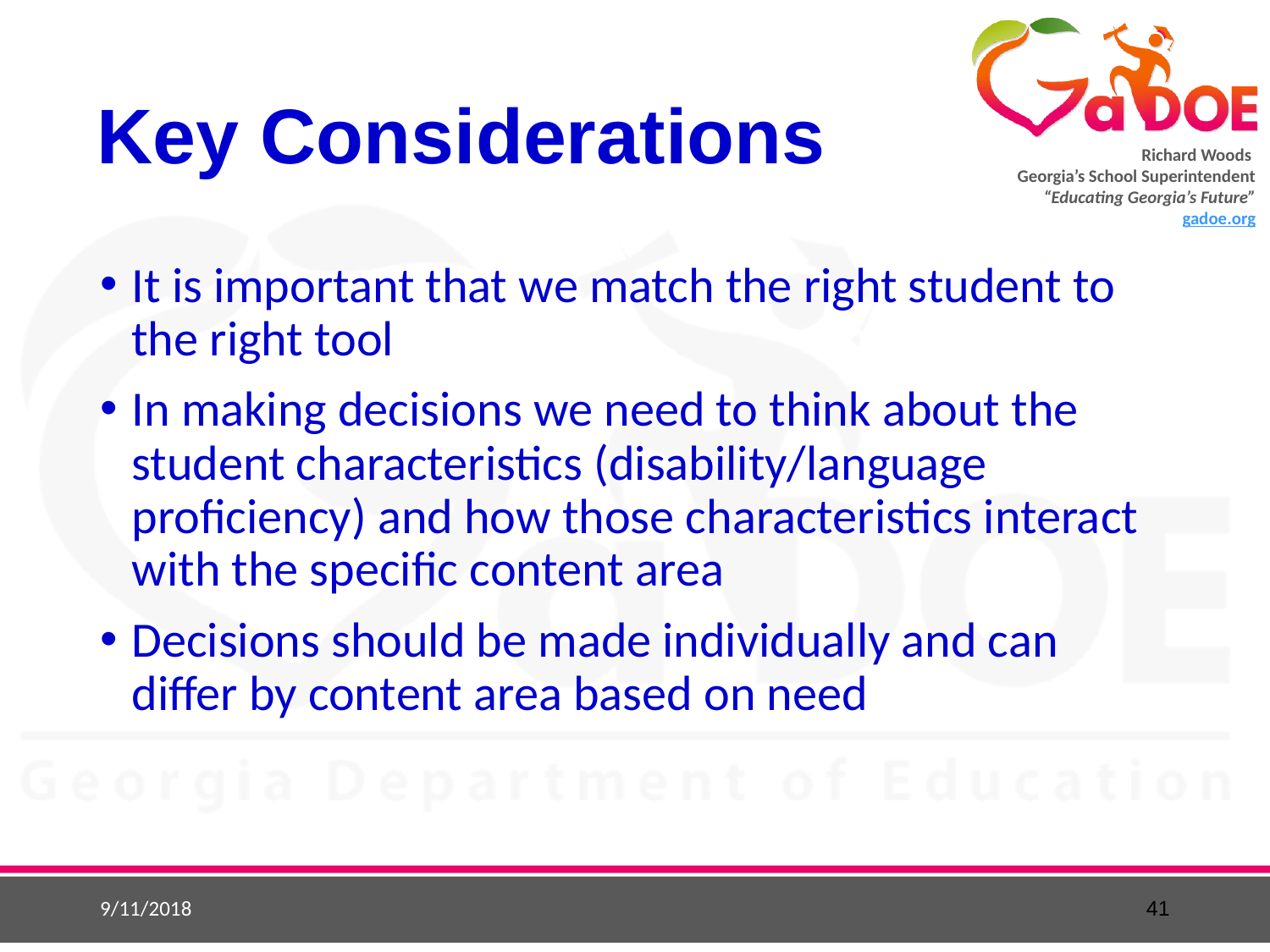

# Key Considerations
It is important that we match the right student to the right tool
In making decisions we need to think about the student characteristics (disability/language proficiency) and how those characteristics interact with the specific content area
Decisions should be made individually and can differ by content area based on need
9/11/2018
41